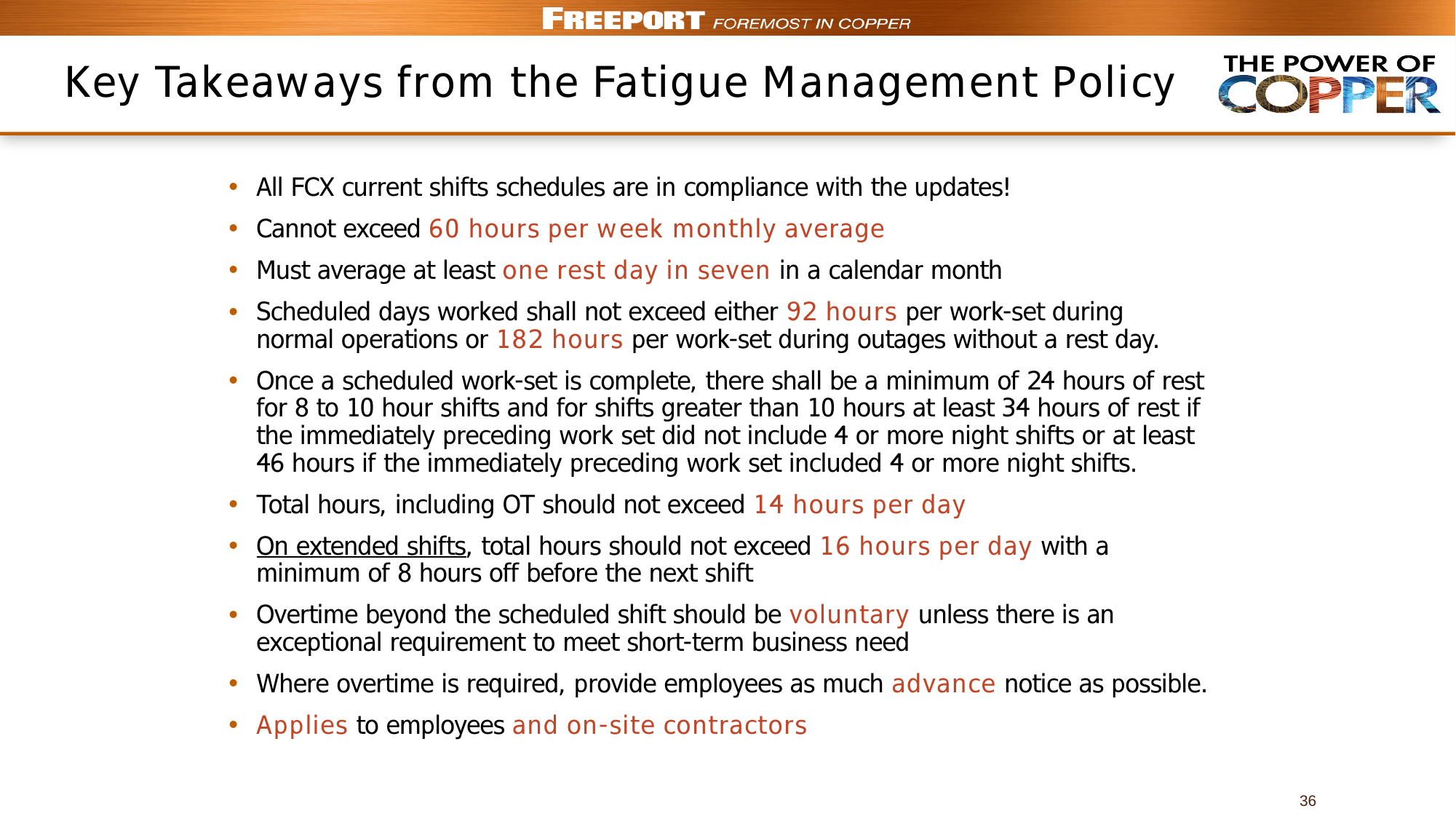

# Key Takeaways from the Fatigue Management Policy
All FCX current shifts schedules are in compliance with the updates!
Cannot exceed 60 hours per week monthly average
Must average at least one rest day in seven in a calendar month
Scheduled days worked shall not exceed either 92 hours per work-set during normal operations or 182 hours per work-set during outages without a rest day.
Once a scheduled work-set is complete, there shall be a minimum of 24 hours of rest for 8 to 10 hour shifts and for shifts greater than 10 hours at least 34 hours of rest if the immediately preceding work set did not include 4 or more night shifts or at least 46 hours if the immediately preceding work set included 4 or more night shifts.
Total hours, including OT should not exceed 14 hours per day
On extended shifts, total hours should not exceed 16 hours per day with a minimum of 8 hours off before the next shift
Overtime beyond the scheduled shift should be voluntary unless there is an exceptional requirement to meet short-term business need
Where overtime is required, provide employees as much advance notice as possible.
Applies to employees and on-site contractors

36